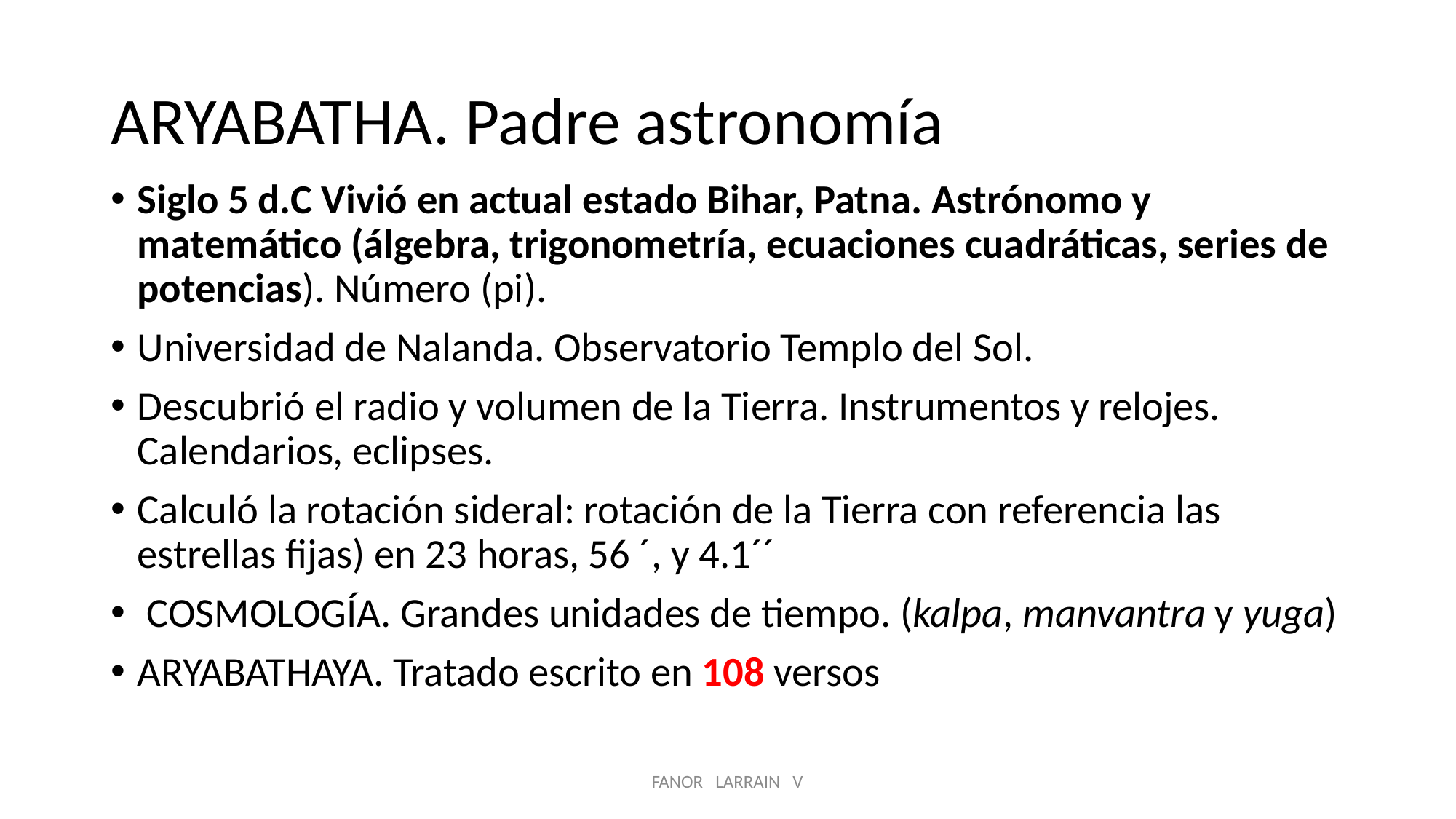

# ARYABATHA. Padre astronomía
Siglo 5 d.C Vivió en actual estado Bihar, Patna. Astrónomo y matemático (álgebra, trigonometría, ecuaciones cuadráticas, series de potencias). Número (pi).
Universidad de Nalanda. Observatorio Templo del Sol.
Descubrió el radio y volumen de la Tierra. Instrumentos y relojes. Calendarios, eclipses.
Calculó la rotación sideral: rotación de la Tierra con referencia las estrellas fijas) en 23 horas, 56 ´, y 4.1´´
 COSMOLOGÍA. Grandes unidades de tiempo. (kalpa, manvantra y yuga)
ARYABATHAYA. Tratado escrito en 108 versos
FANOR   LARRAIN   V